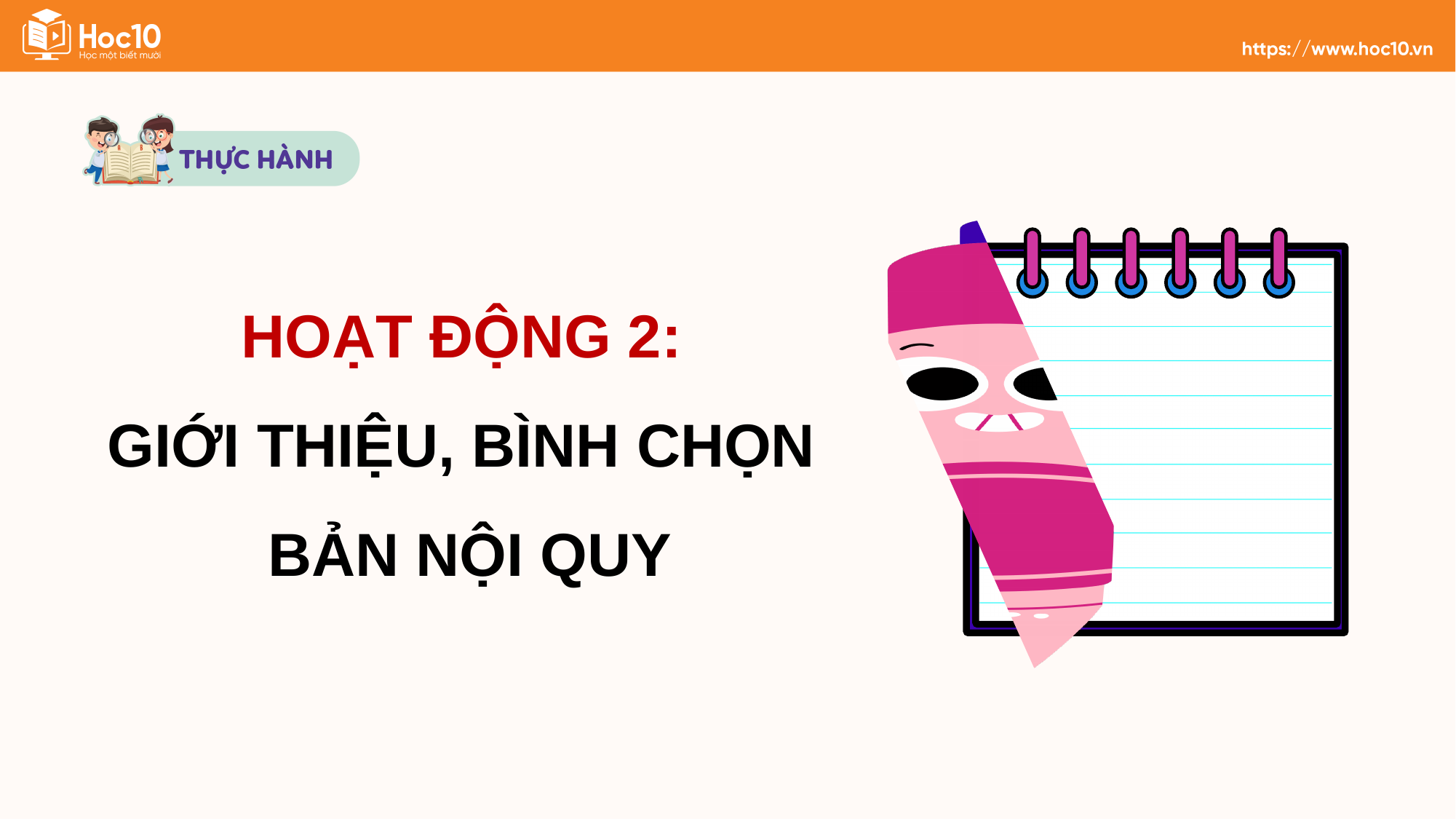

HOẠT ĐỘNG 2:
GIỚI THIỆU, BÌNH CHỌN
BẢN NỘI QUY